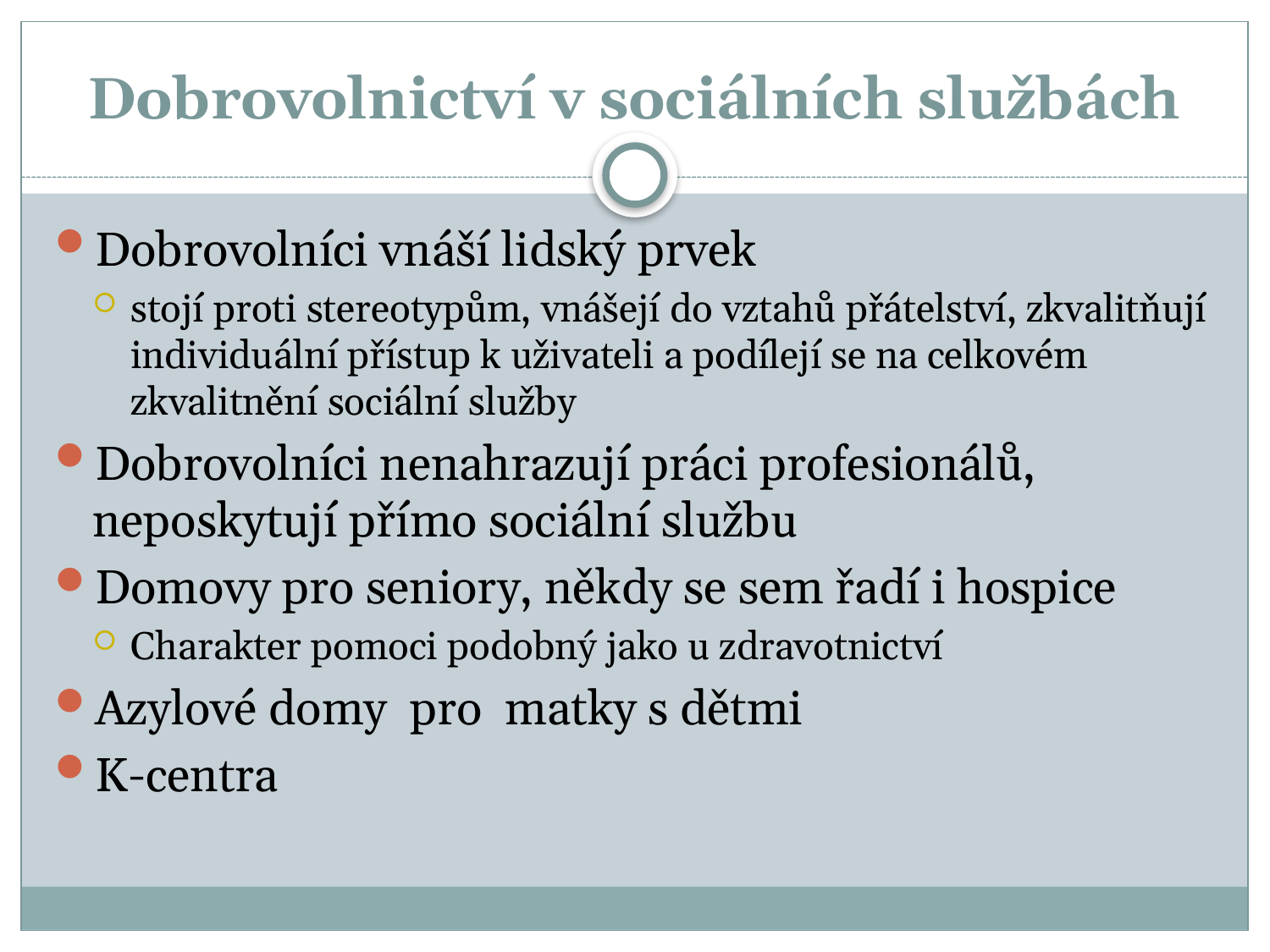

# Dobrovolnictví v sociálních službách
Dobrovolníci vnáší lidský prvek
stojí proti stereotypům, vnášejí do vztahů přátelství, zkvalitňují individuální přístup k uživateli a podílejí se na celkovém zkvalitnění sociální služby
Dobrovolníci nenahrazují práci profesionálů, neposkytují přímo sociální službu
Domovy pro seniory, někdy se sem řadí i hospice
Charakter pomoci podobný jako u zdravotnictví
Azylové domy  pro  matky s dětmi
K-centra